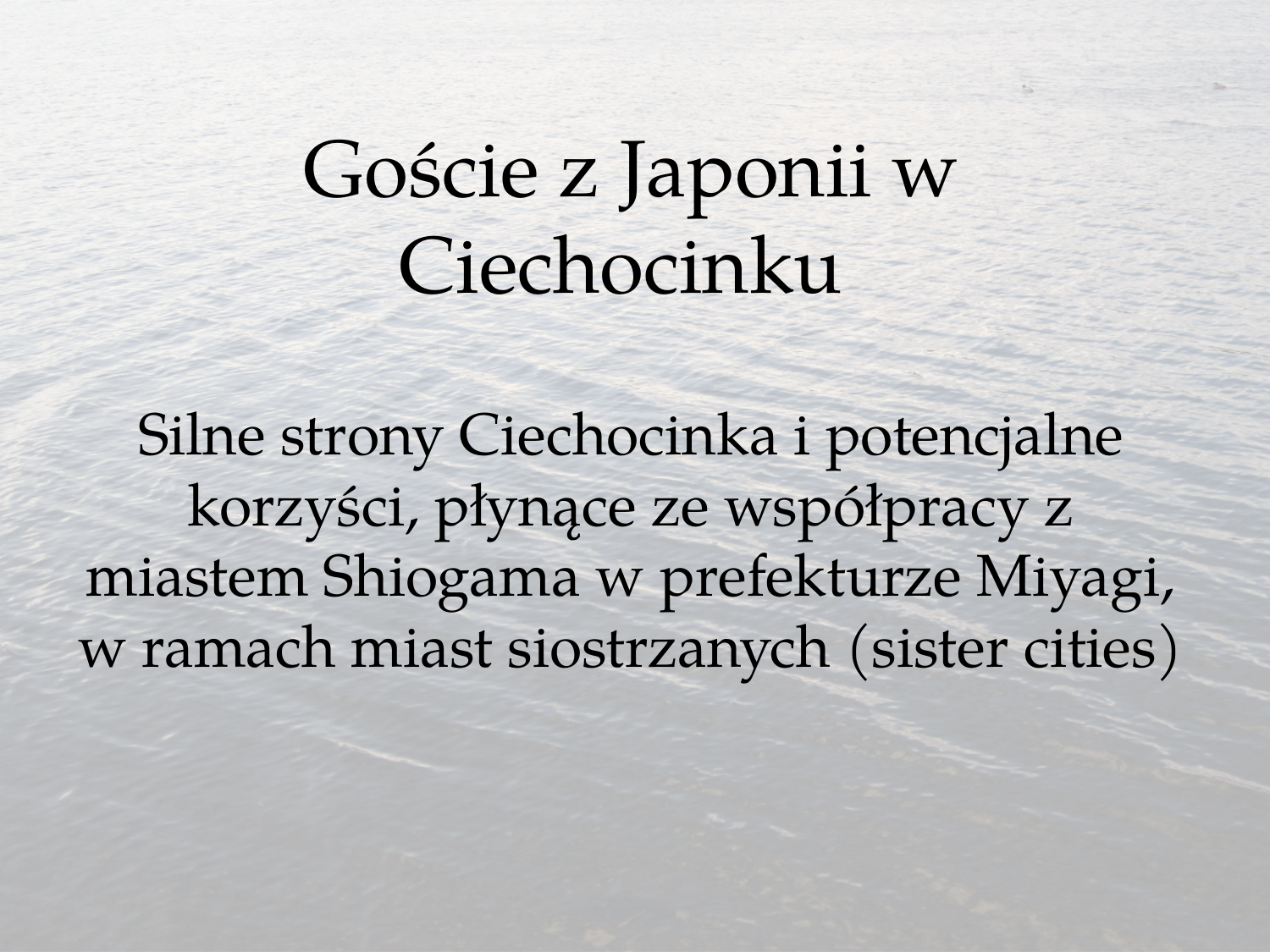

# Goście z Japonii w Ciechocinku Silne strony Ciechocinka i potencjalne korzyści, płynące ze współpracy z miastem Shiogama w prefekturze Miyagi, w ramach miast siostrzanych (sister cities)